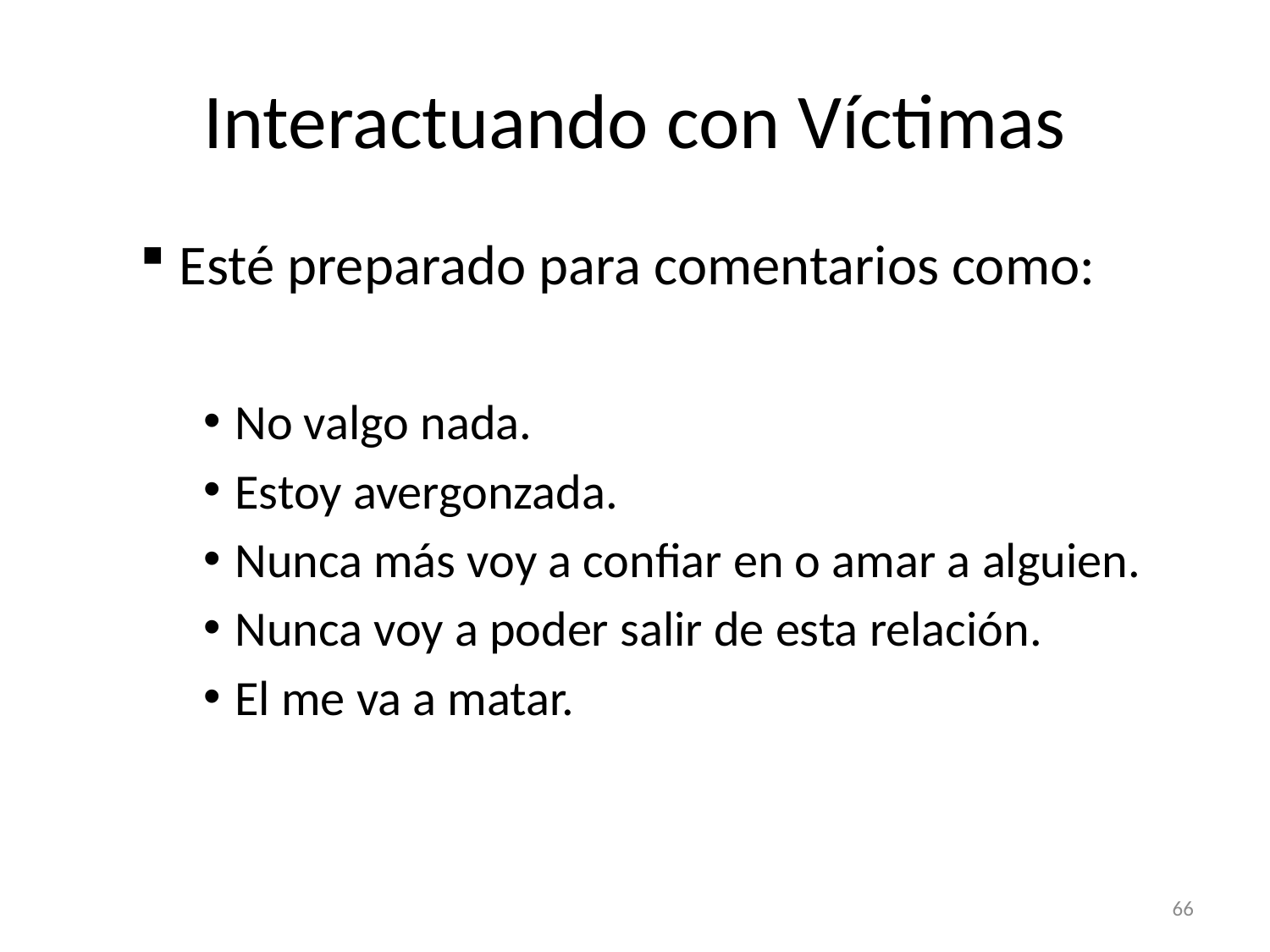

# Interactuando con Víctimas
Esté preparado para comentarios como:

No valgo nada.
Estoy avergonzada.
Nunca más voy a confiar en o amar a alguien.
Nunca voy a poder salir de esta relación.
El me va a matar.

66